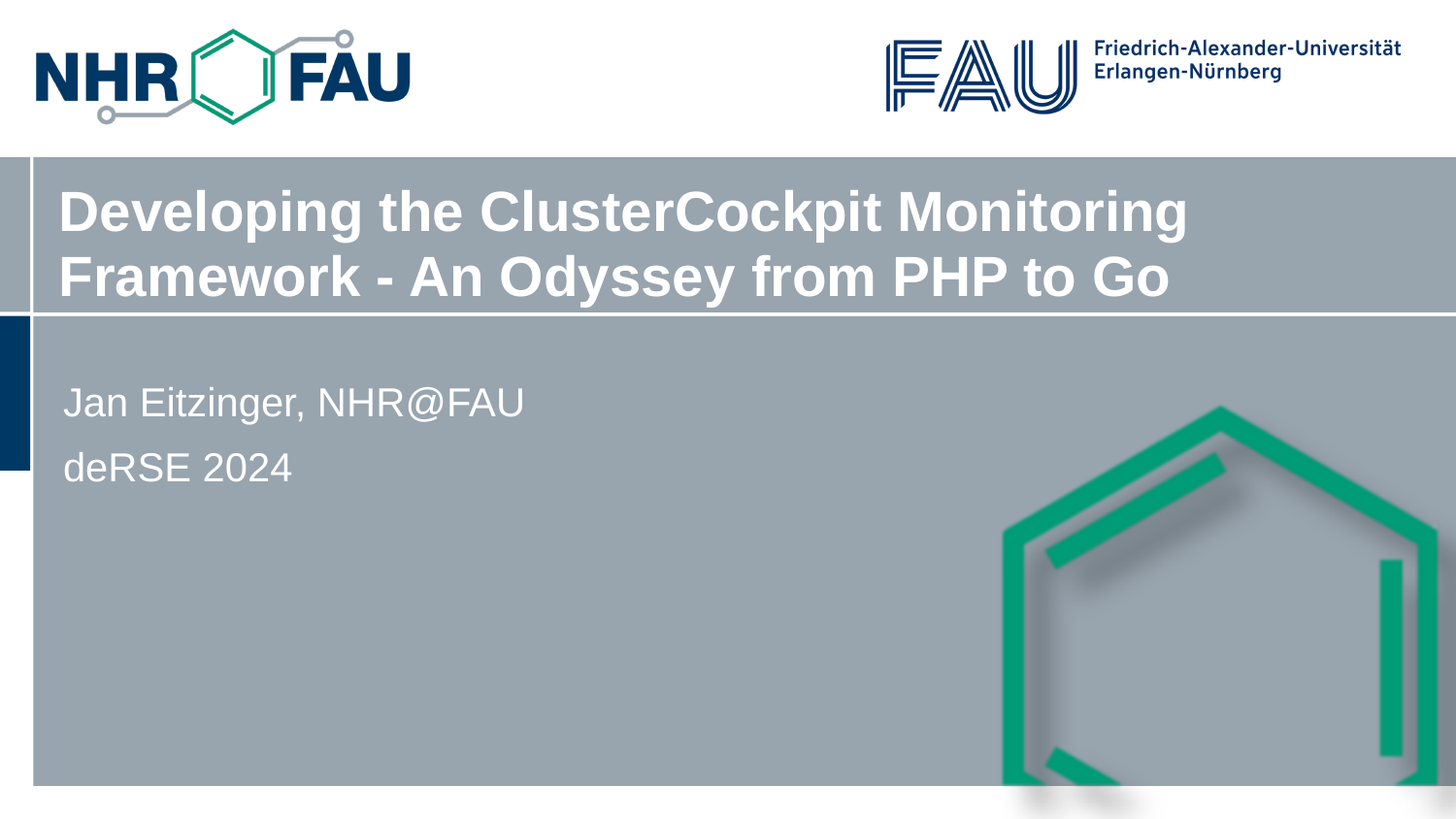

# Developing the ClusterCockpit Monitoring Framework - An Odyssey from PHP to Go
Jan Eitzinger, NHR@FAU
deRSE 2024